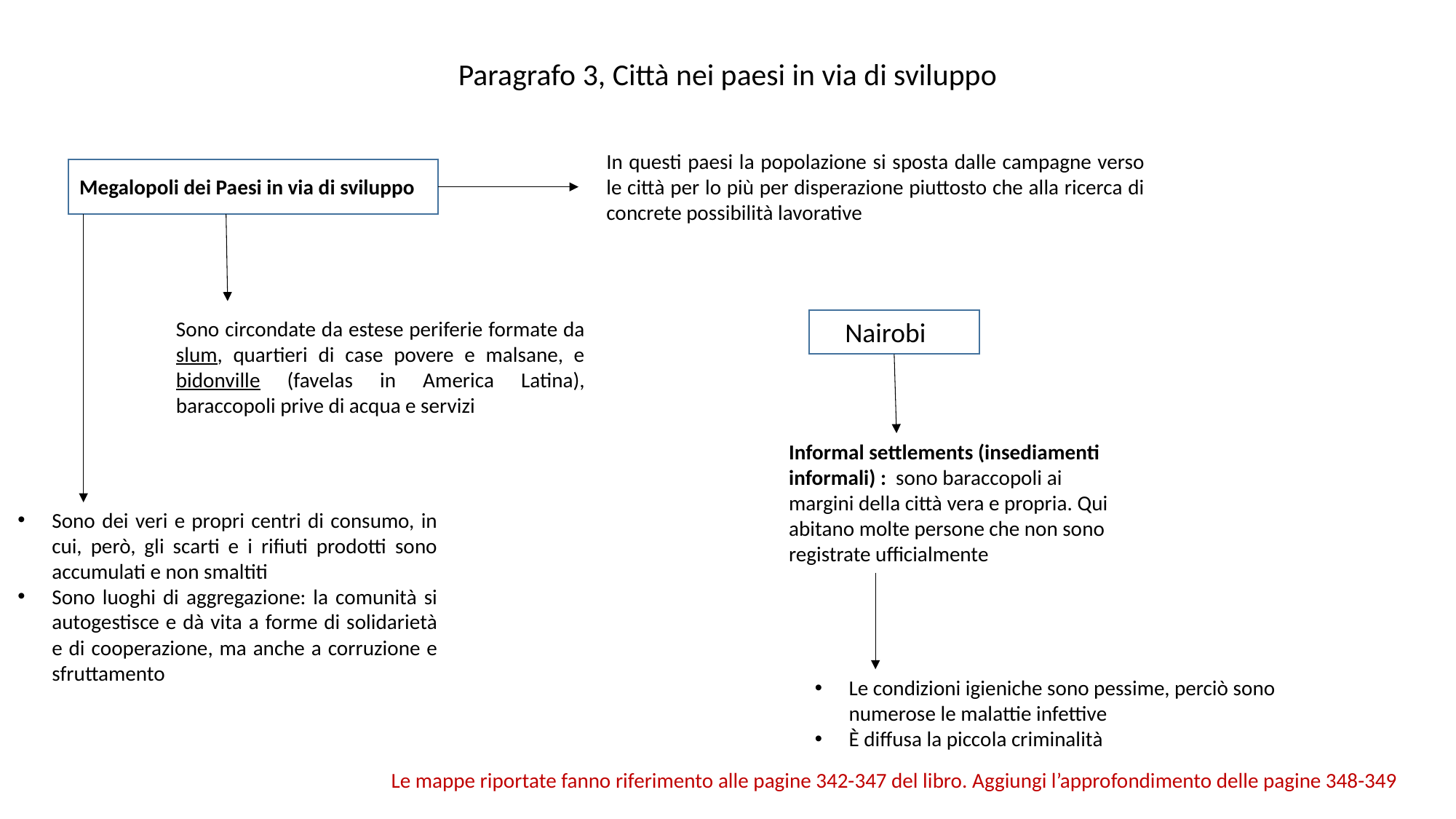

# Paragrafo 3, Città nei paesi in via di sviluppo
In questi paesi la popolazione si sposta dalle campagne verso le città per lo più per disperazione piuttosto che alla ricerca di concrete possibilità lavorative

Megalopoli dei Paesi in via di sviluppo
Sono circondate da estese periferie formate da slum, quartieri di case povere e malsane, e bidonville (favelas in America Latina), baraccopoli prive di acqua e servizi
Nairobi

Informal settlements (insediamenti informali) :  sono baraccopoli ai margini della città vera e propria. Qui abitano molte persone che non sono registrate ufficialmente
Sono dei veri e propri centri di consumo, in cui, però, gli scarti e i rifiuti prodotti sono accumulati e non smaltiti
Sono luoghi di aggregazione: la comunità si autogestisce e dà vita a forme di solidarietà e di cooperazione, ma anche a corruzione e sfruttamento
Le condizioni igieniche sono pessime, perciò sono numerose le malattie infettive
È diffusa la piccola criminalità
Le mappe riportate fanno riferimento alle pagine 342-347 del libro. Aggiungi l’approfondimento delle pagine 348-349